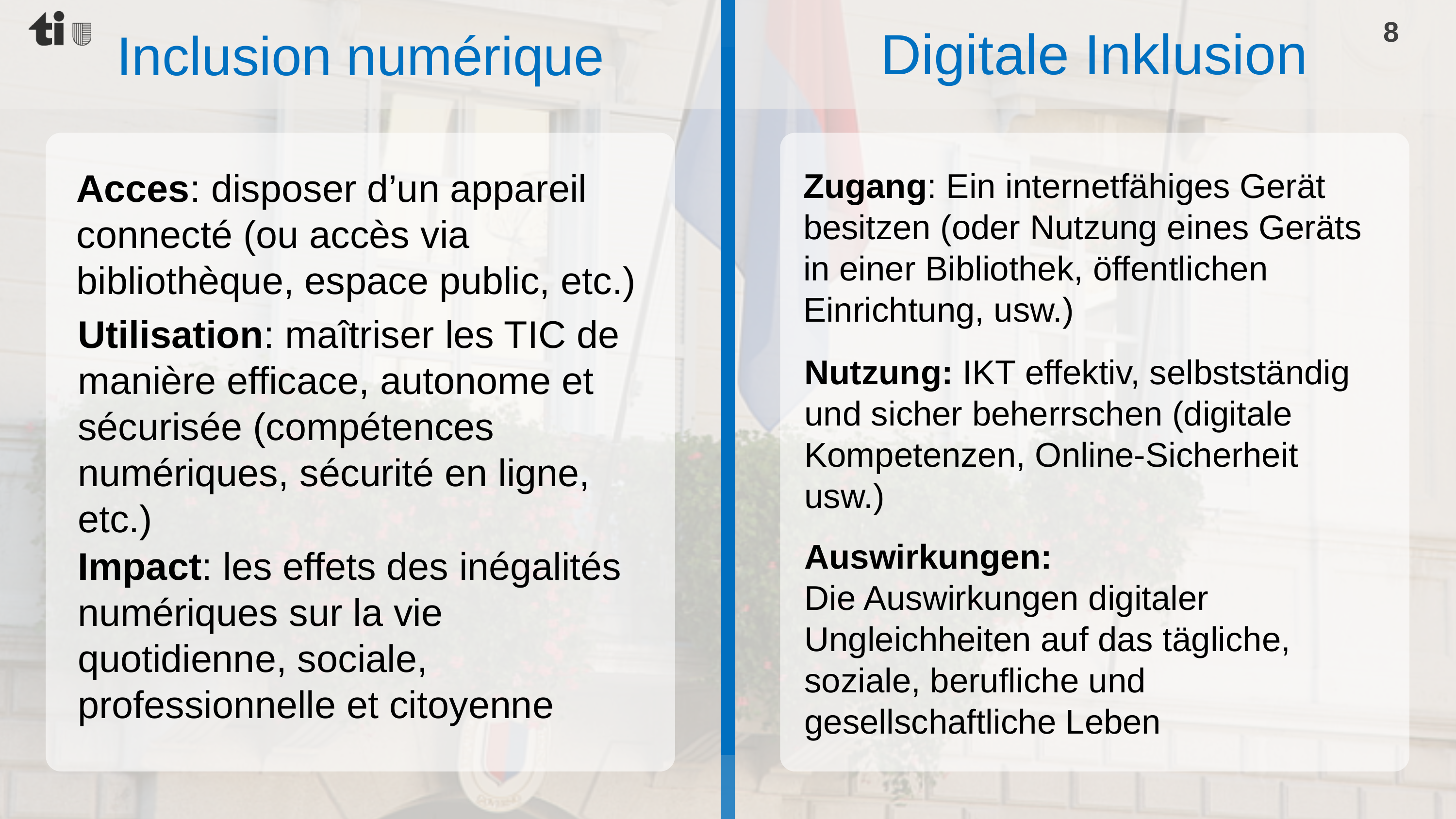

8

Digitale Inklusion

Inclusion numérique

Acces: disposer d’un appareil connecté (ou accès via bibliothèque, espace public, etc.)

Zugang: Ein internetfähiges Gerät besitzen (oder Nutzung eines Geräts in einer Bibliothek, öffentlichen Einrichtung, usw.)

Utilisation: maîtriser les TIC de manière efficace, autonome et sécurisée (compétences numériques, sécurité en ligne, etc.)

Nutzung: IKT effektiv, selbstständig und sicher beherrschen (digitale Kompetenzen, Online-Sicherheit usw.)

Auswirkungen:
Die Auswirkungen digitaler Ungleichheiten auf das tägliche, soziale, berufliche und gesellschaftliche Leben

Impact: les effets des inégalités numériques sur la vie quotidienne, sociale, professionnelle et citoyenne